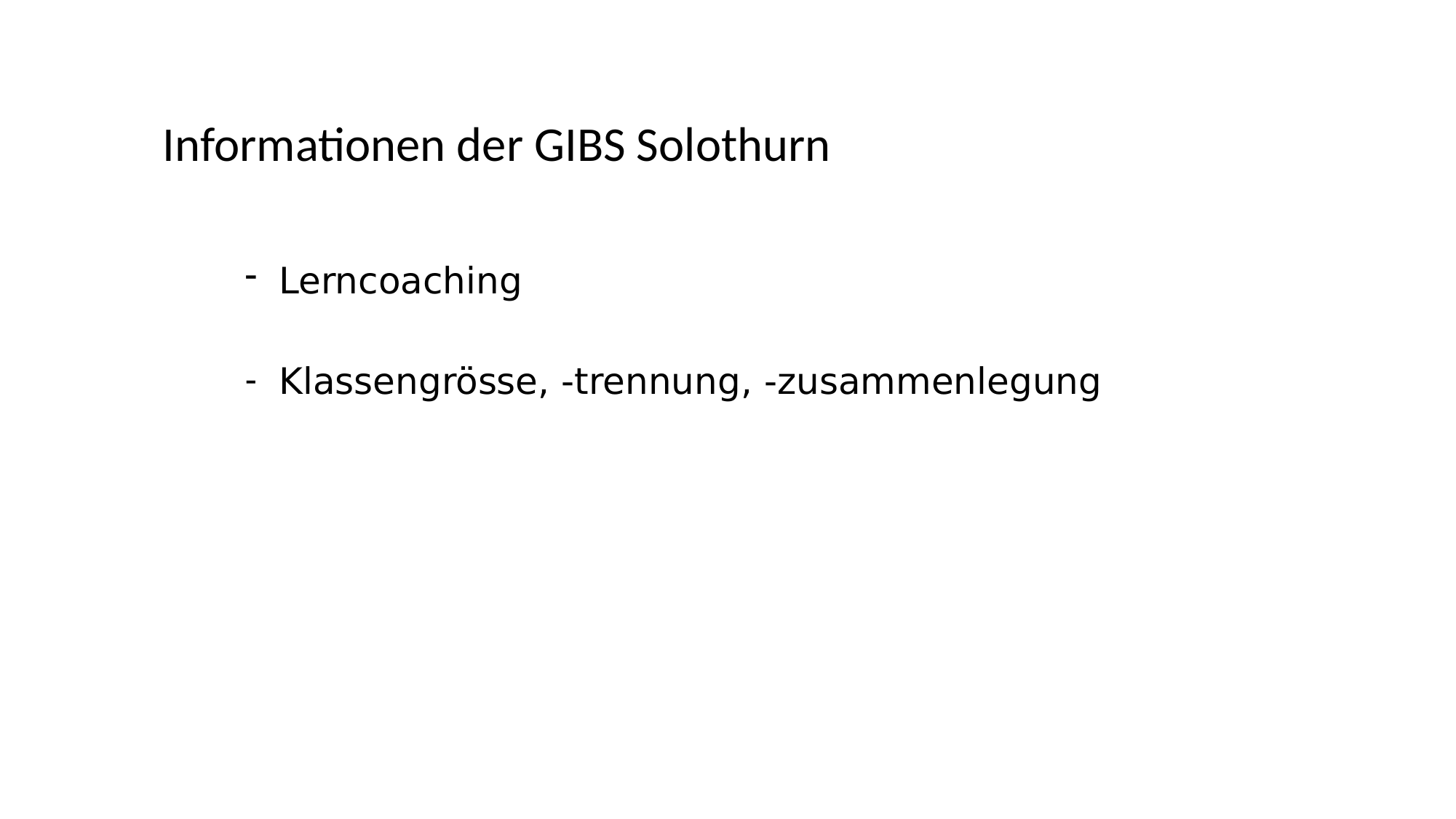

# Informationen der GIBS Solothurn
Lerncoaching

Klassengrösse, -trennung, -zusammenlegung